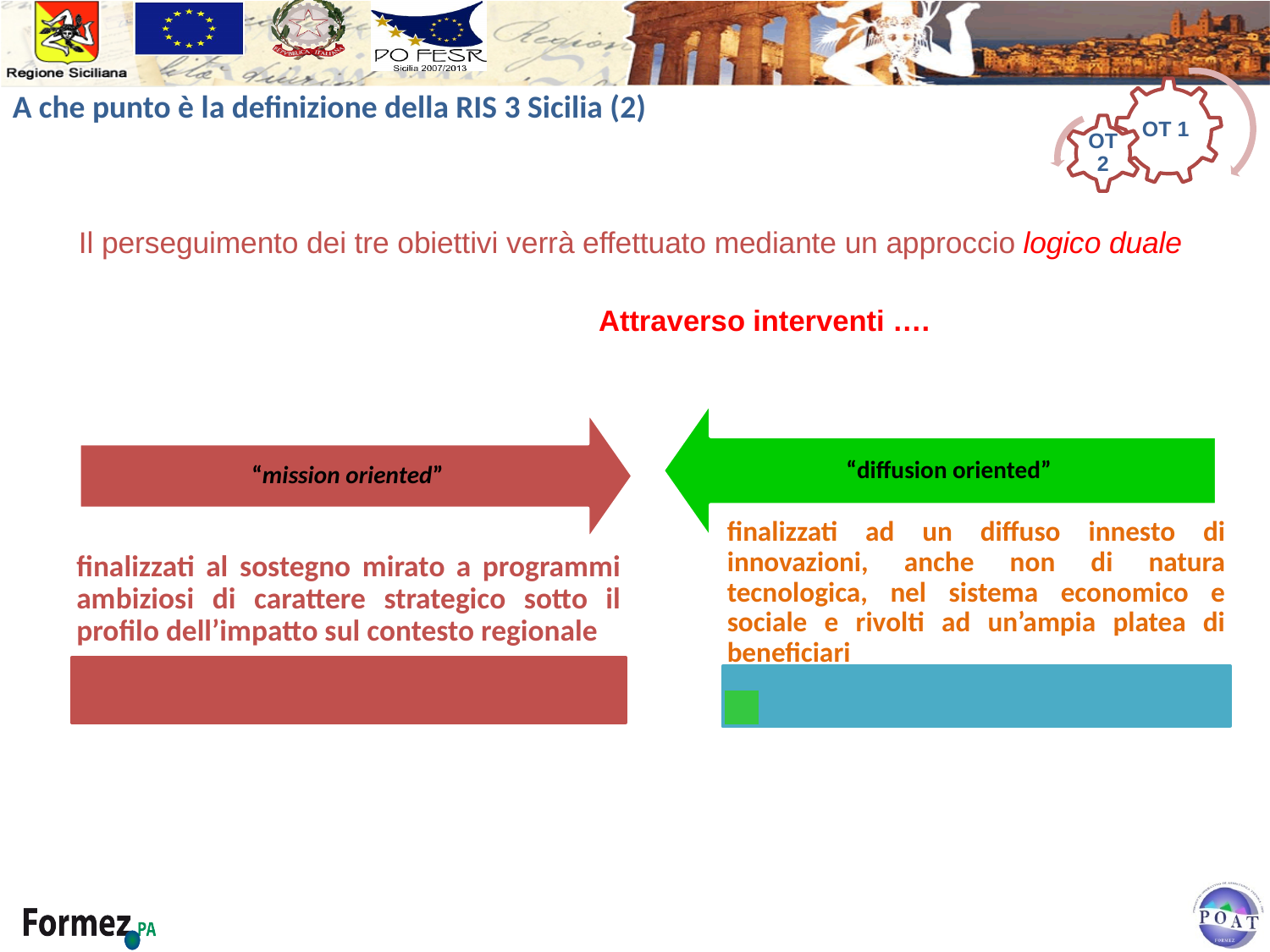

OT 1
OT 2
A che punto è la definizione della RIS 3 Sicilia (2)
Il perseguimento dei tre obiettivi verrà effettuato mediante un approccio logico duale
 “mission oriented”
“diffusion oriented”
Attraverso interventi ….
finalizzati al sostegno mirato a programmi ambiziosi di carattere strategico sotto il profilo dell’impatto sul contesto regionale
finalizzati ad un diffuso innesto di innovazioni, anche non di natura tecnologica, nel sistema economico e sociale e rivolti ad un’ampia platea di beneficiari